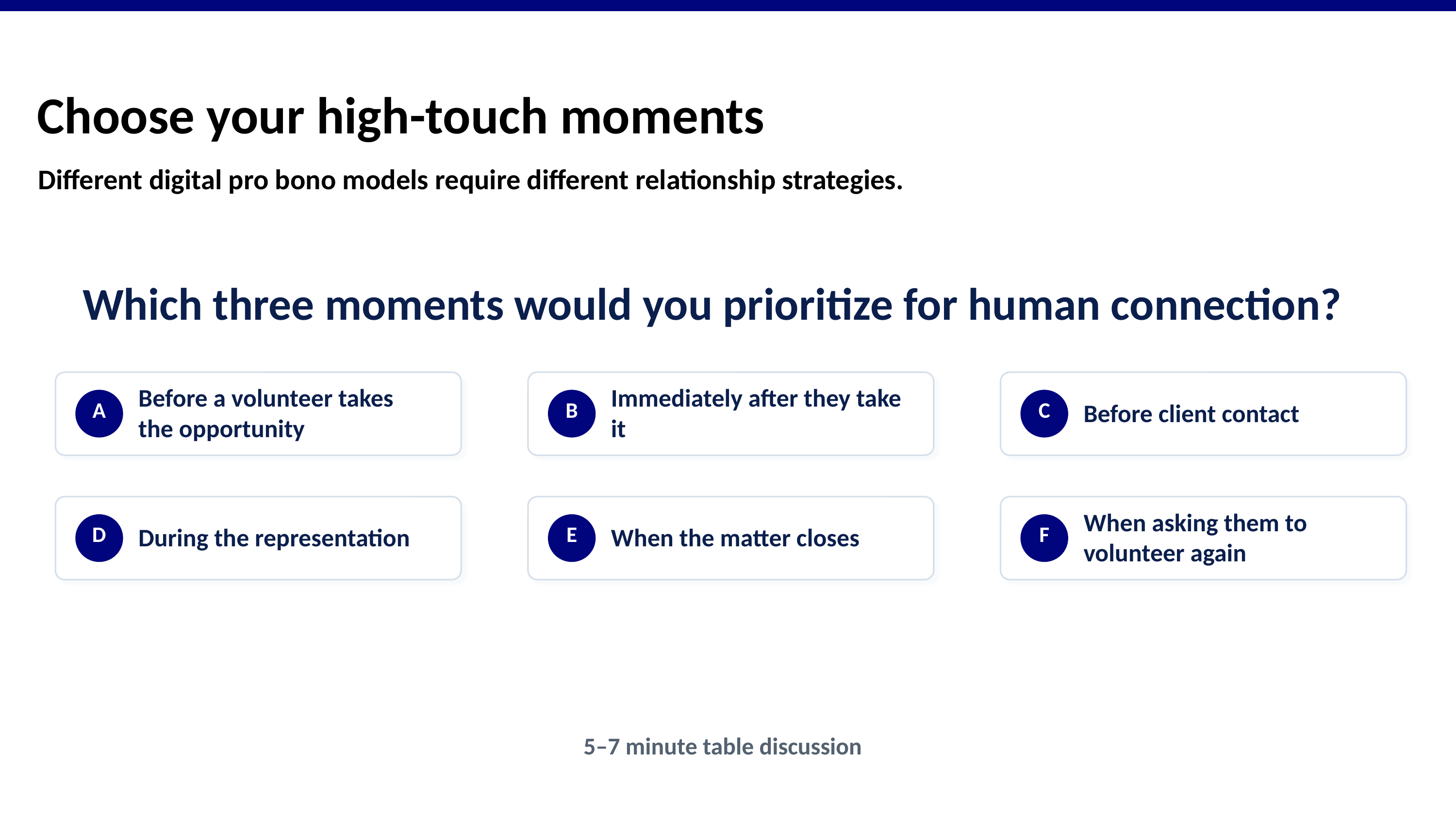

Choose your high-touch moments
Different digital pro bono models require different relationship strategies.
Which three moments would you prioritize for human connection?

Before a volunteer takes the opportunity
Immediately after they take it
Before client contact
A
B
C

During the representation
When the matter closes
When asking them to volunteer again
D
E
F
5–7 minute table discussion